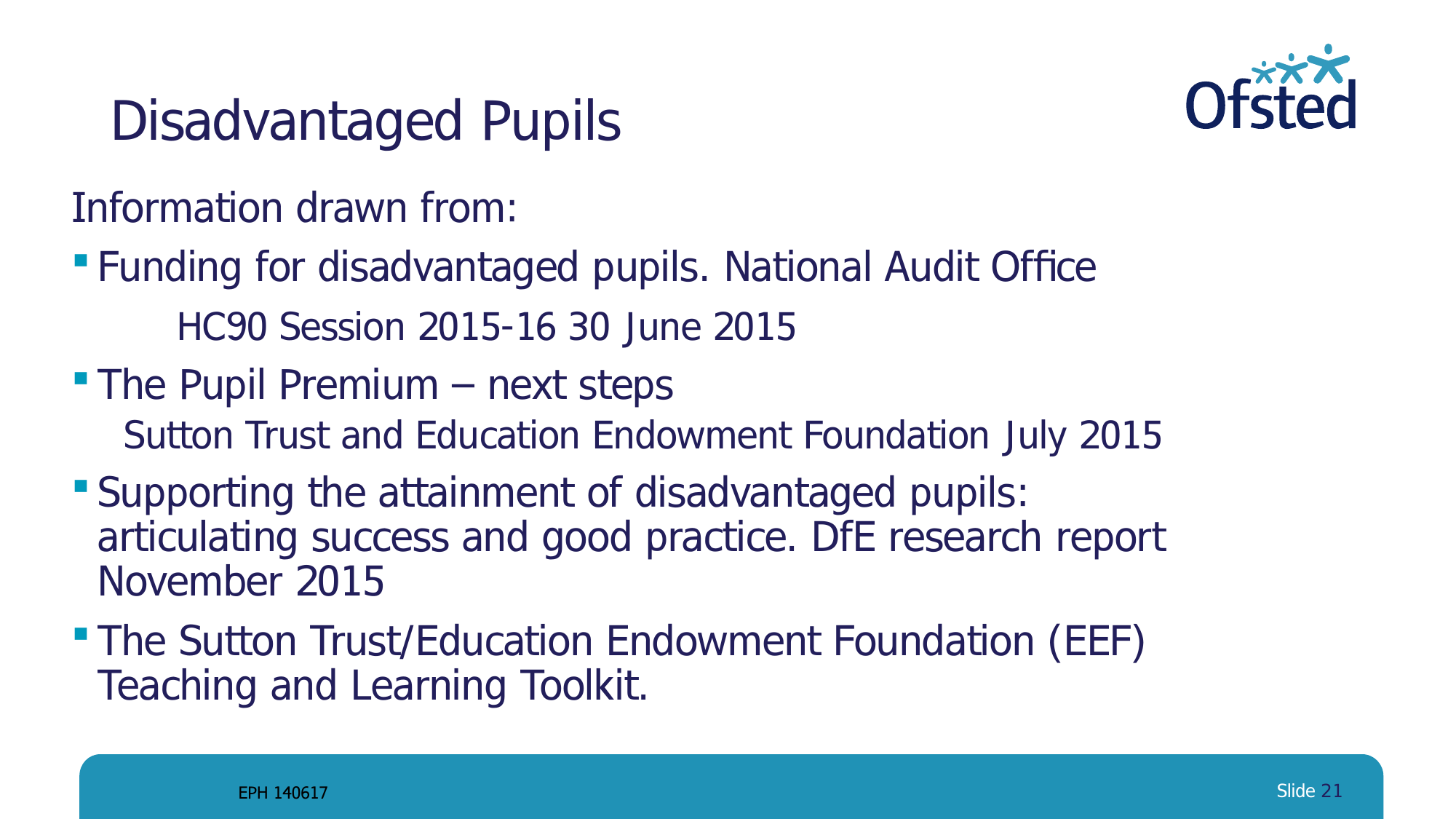

# Disadvantaged Pupils
Information drawn from:
Funding for disadvantaged pupils. National Audit Office
	HC90 Session 2015-16 30 June 2015
The Pupil Premium – next steps
	Sutton Trust and Education Endowment Foundation July 2015
Supporting the attainment of disadvantaged pupils: articulating success and good practice. DfE research report November 2015
The Sutton Trust/Education Endowment Foundation (EEF) Teaching and Learning Toolkit.

Slide 21
EPH 140617